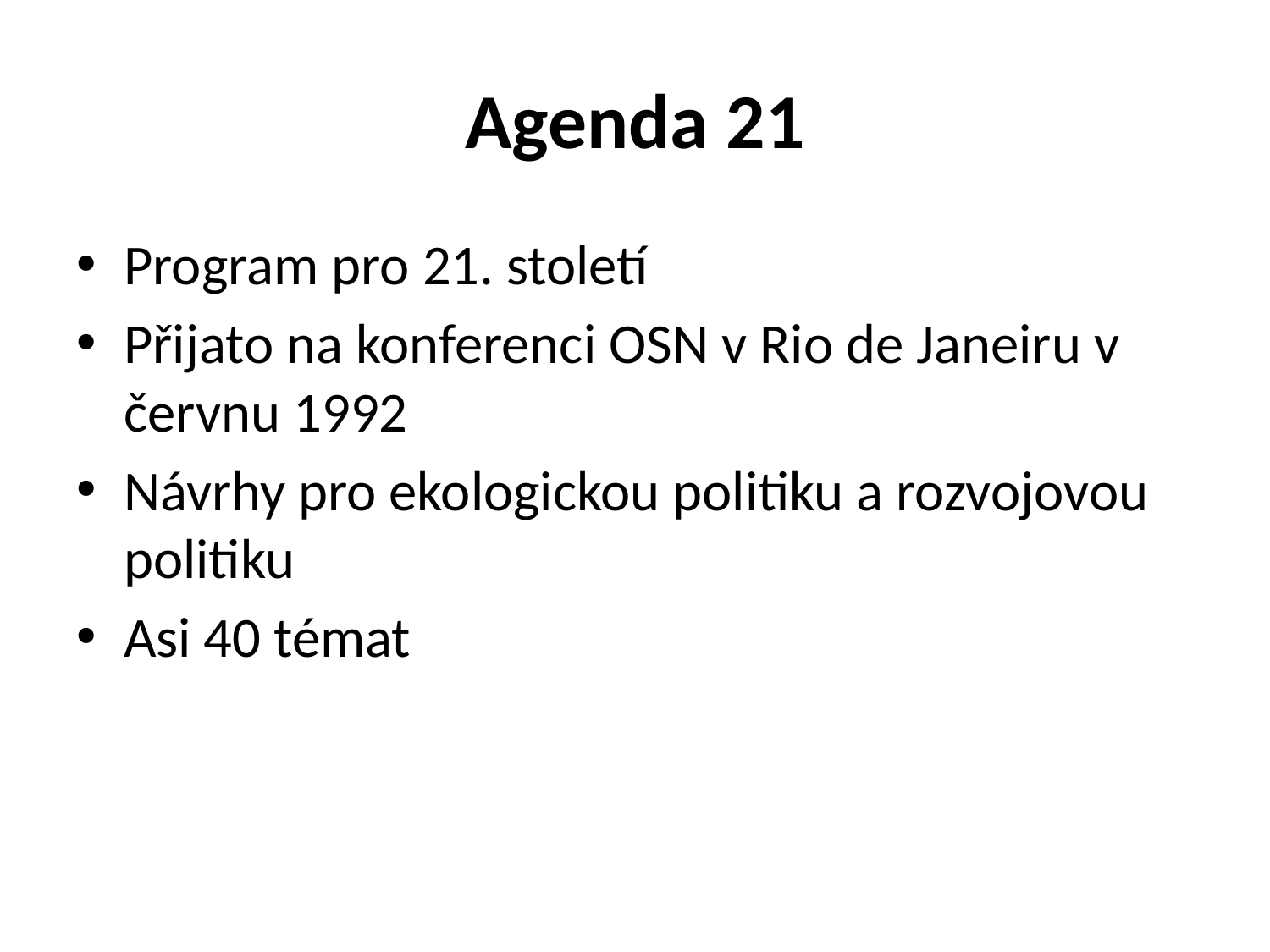

# Agenda 21
Program pro 21. století
Přijato na konferenci OSN v Rio de Janeiru v červnu 1992
Návrhy pro ekologickou politiku a rozvojovou politiku
Asi 40 témat